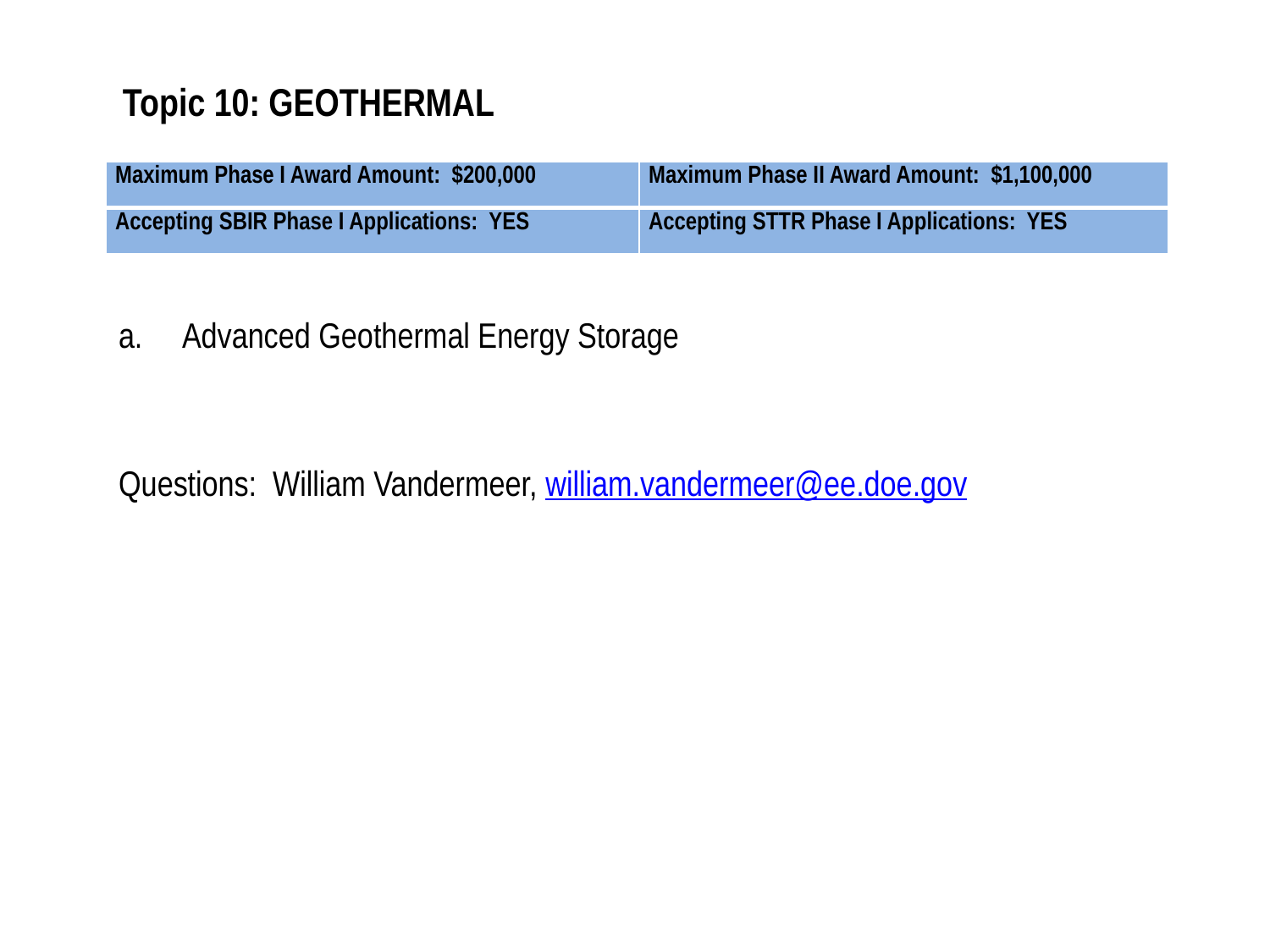

# Topic 10: GEOTHERMAL
| Maximum Phase I Award Amount: $200,000 | Maximum Phase II Award Amount: $1,100,000 |
| --- | --- |
| Accepting SBIR Phase I Applications: YES | Accepting STTR Phase I Applications: YES |
Advanced Geothermal Energy Storage

Questions:  William Vandermeer, william.vandermeer@ee.doe.gov